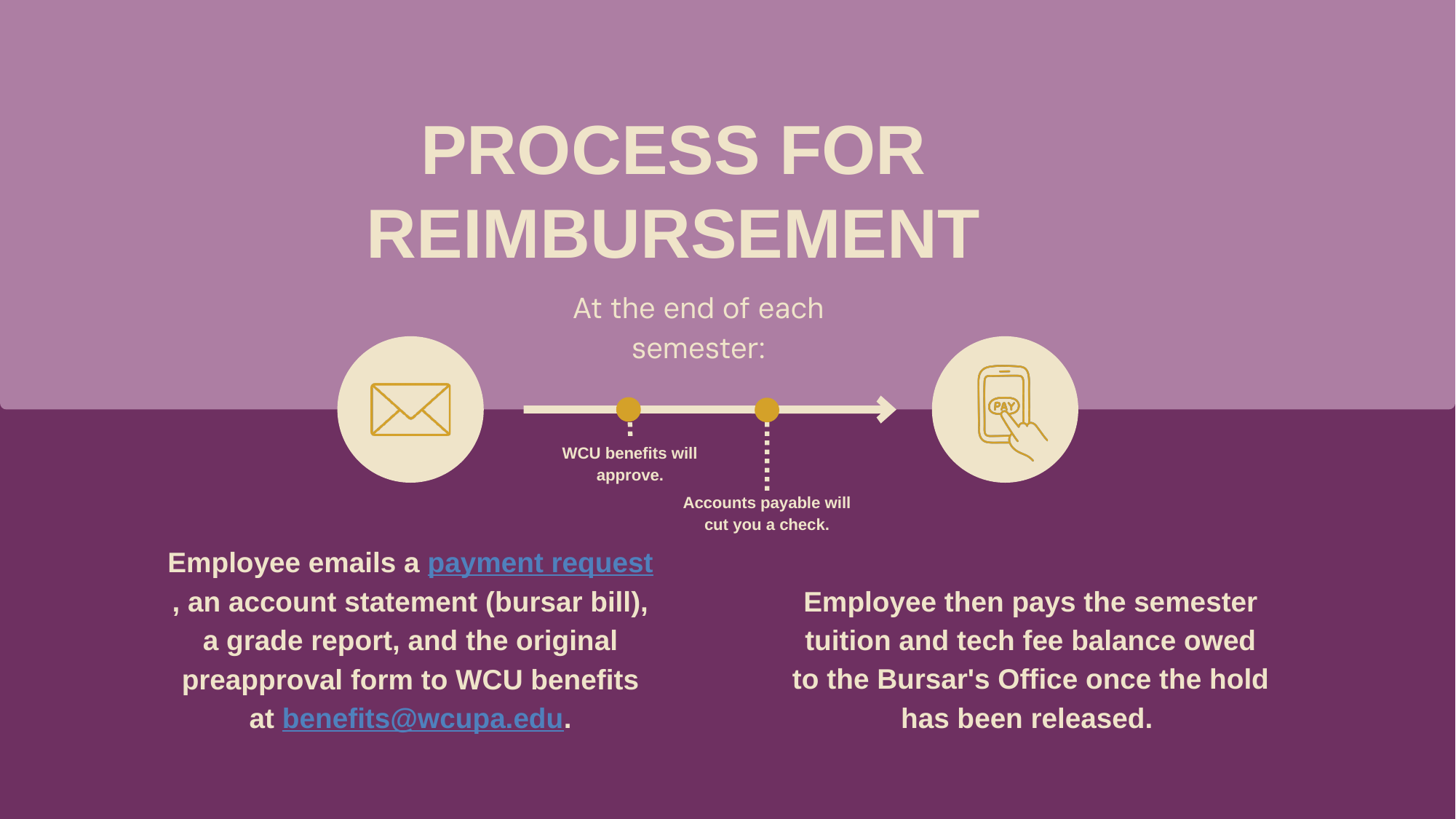

PROCESS FOR REIMBURSEMENT
At the end of each semester:

WCU benefits will approve.
Accounts payable will cut you a check.
Employee emails a payment request , an account statement (bursar bill), a grade report, and the original preapproval form to WCU benefits at benefits@wcupa.edu.​
Employee then pays the semester tuition and tech fee balance owed to the Bursar's Office once the hold has been released. ​